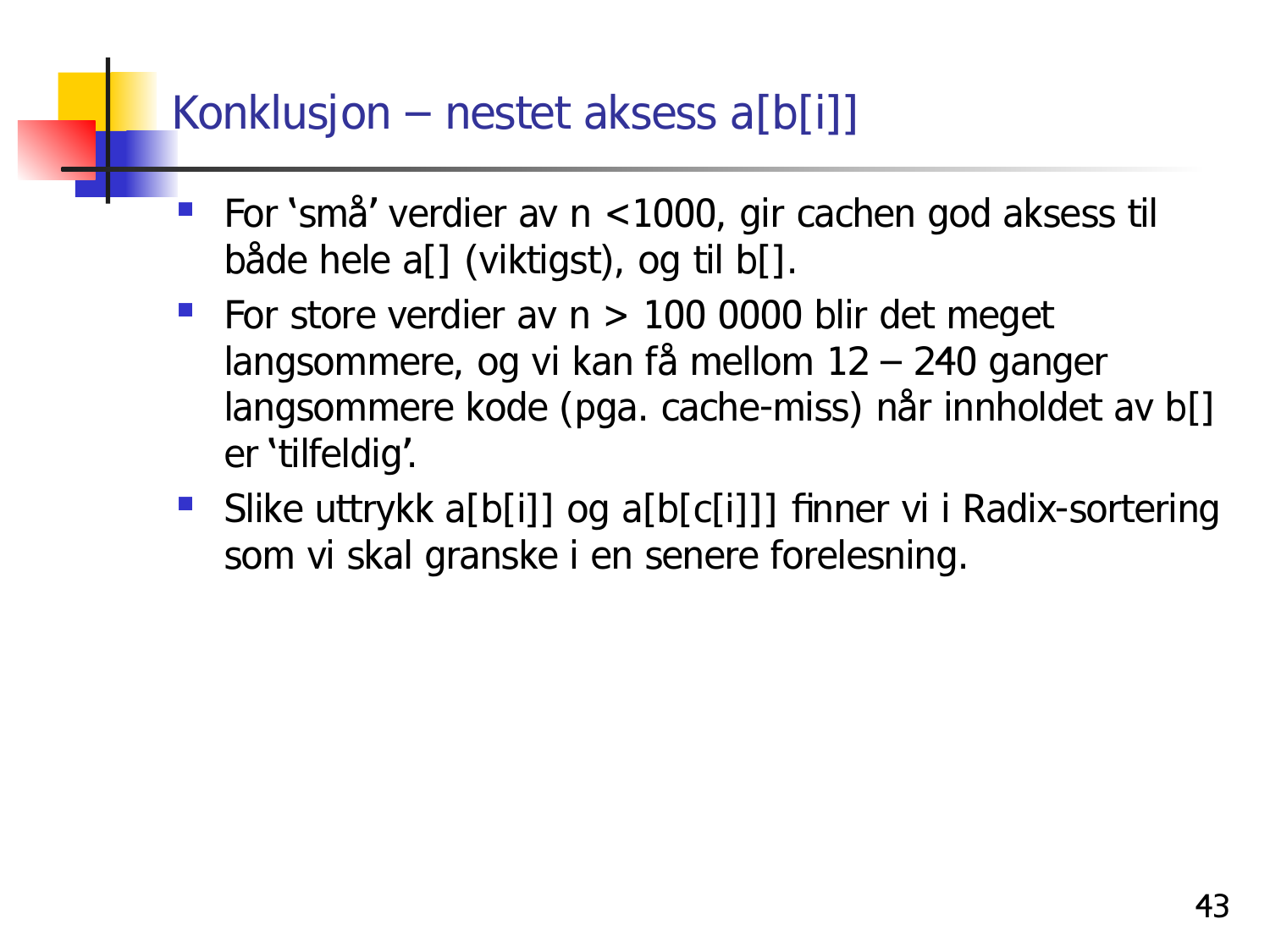

# Konklusjon – nestet aksess a[b[i]]
For ‘små’ verdier av n <1000, gir cachen god aksess til både hele a[] (viktigst), og til b[].
For store verdier av n > 100 0000 blir det meget langsommere, og vi kan få mellom 12 – 240 ganger langsommere kode (pga. cache-miss) når innholdet av b[] er ‘tilfeldig’.
Slike uttrykk a[b[i]] og a[b[c[i]]] finner vi i Radix-sortering som vi skal granske i en senere forelesning.

43